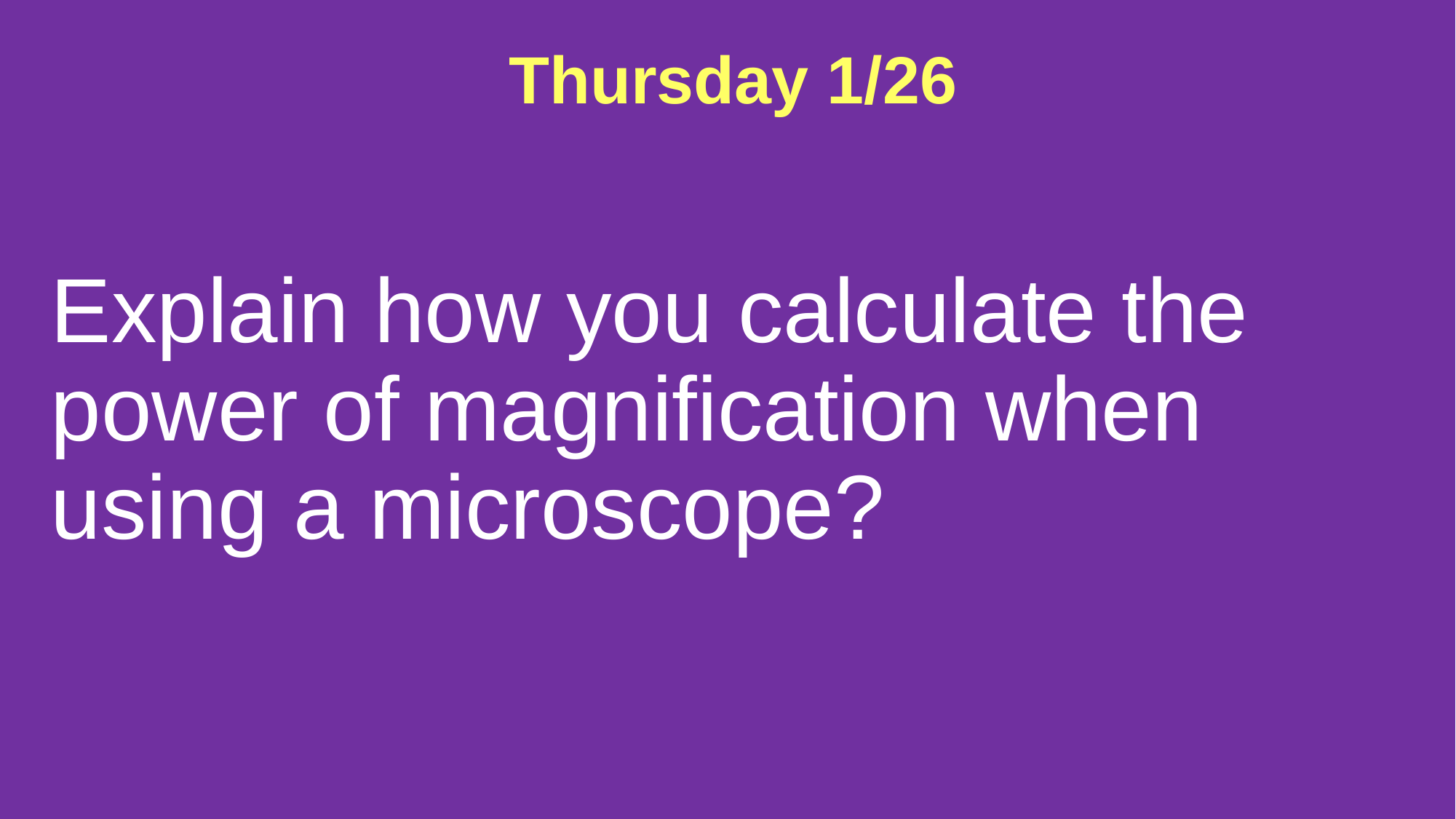

# Thursday 1/26
Explain how you calculate the power of magnification when using a microscope?